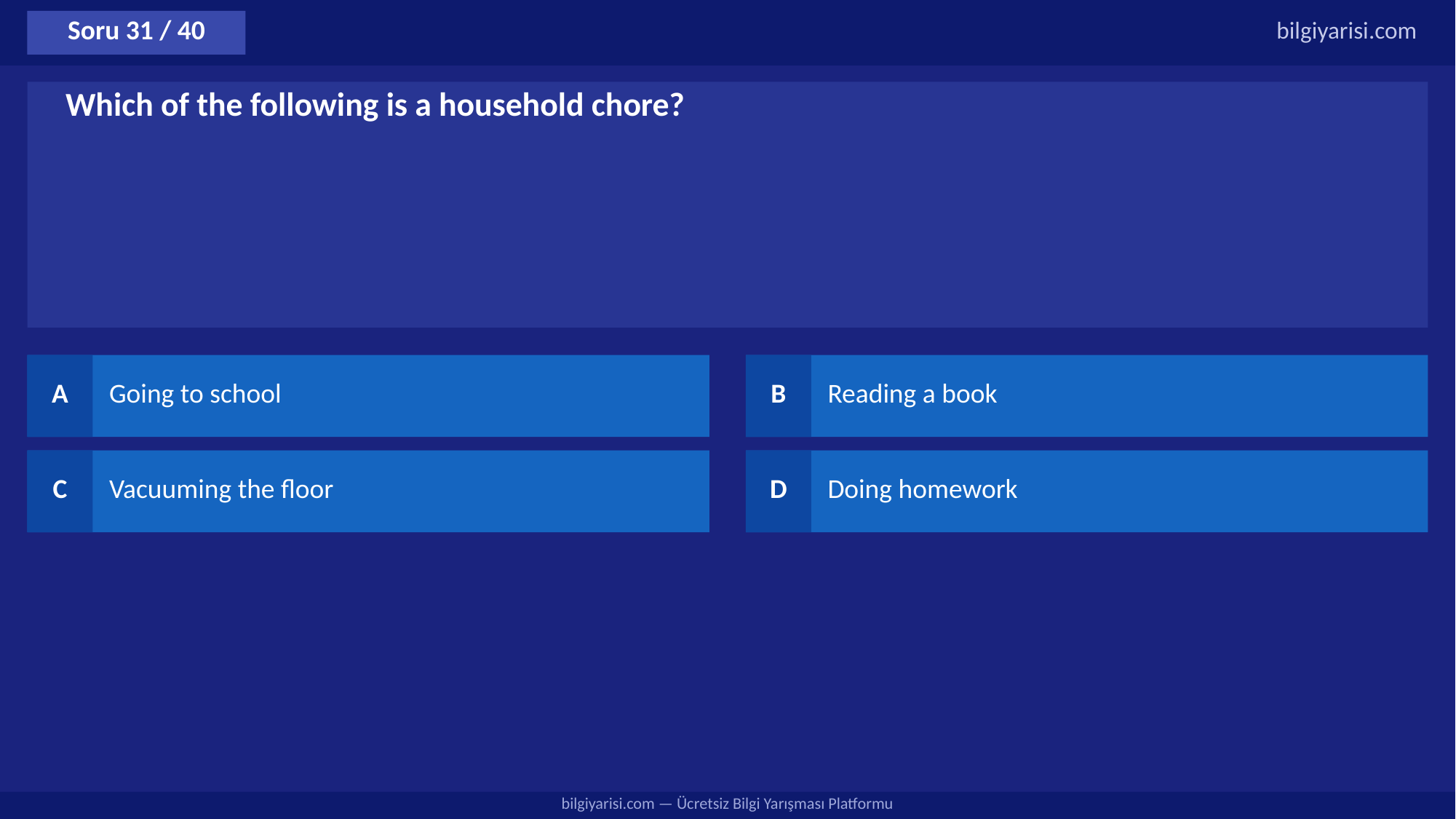

Soru 31 / 40
bilgiyarisi.com

Which of the following is a household chore?

A
Going to school

B
Reading a book

C
Vacuuming the floor

D
Doing homework
bilgiyarisi.com — Ücretsiz Bilgi Yarışması Platformu